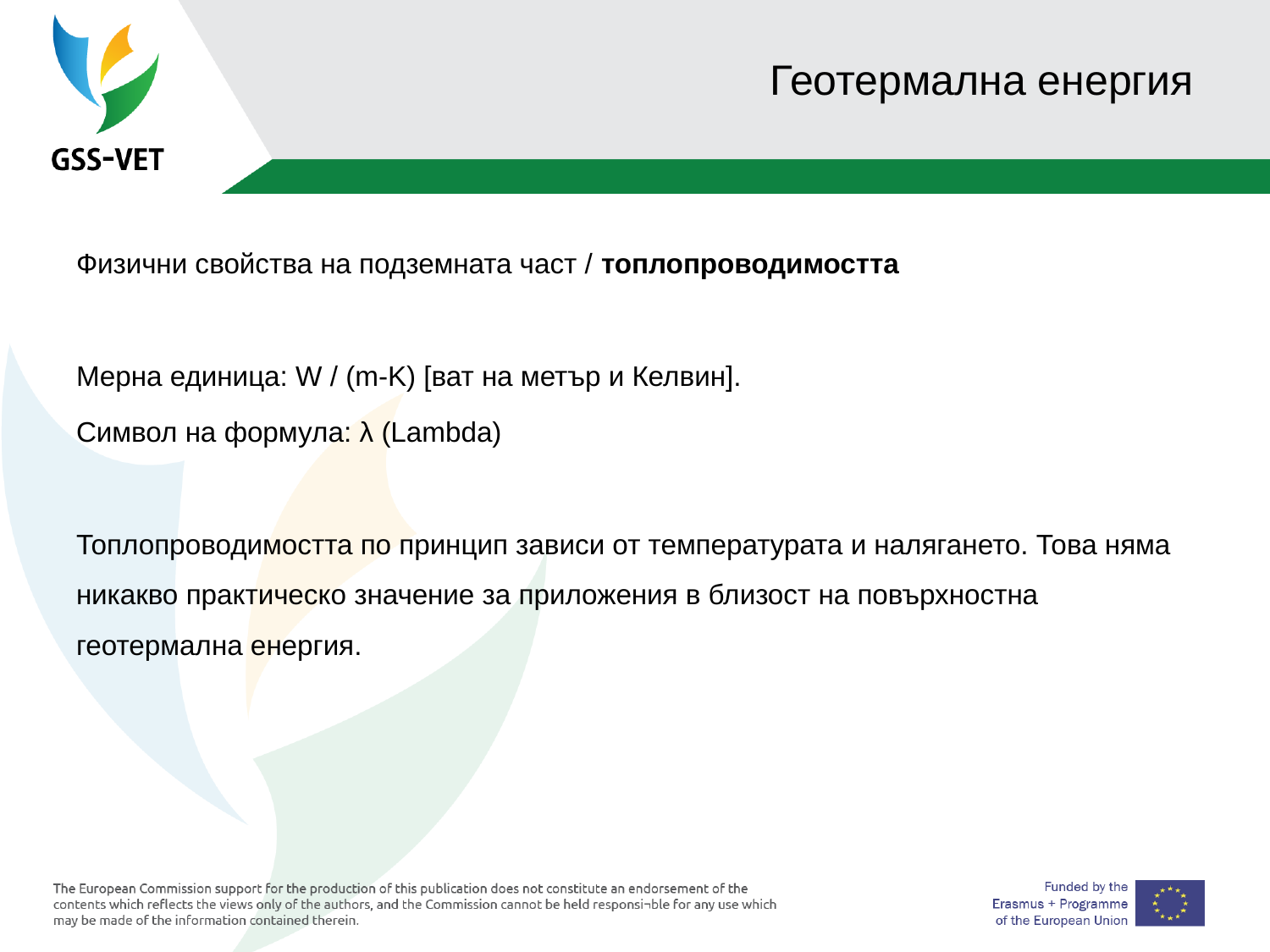

# Геотермална енергия
Физични свойства на подземната част / топлопроводимостта

Мерна единица: W / (m-K) [ват на метър и Келвин].
Символ на формула: λ (Lambda)

Топлопроводимостта по принцип зависи от температурата и налягането. Това няма никакво практическо значение за приложения в близост на повърхностна геотермална енергия.